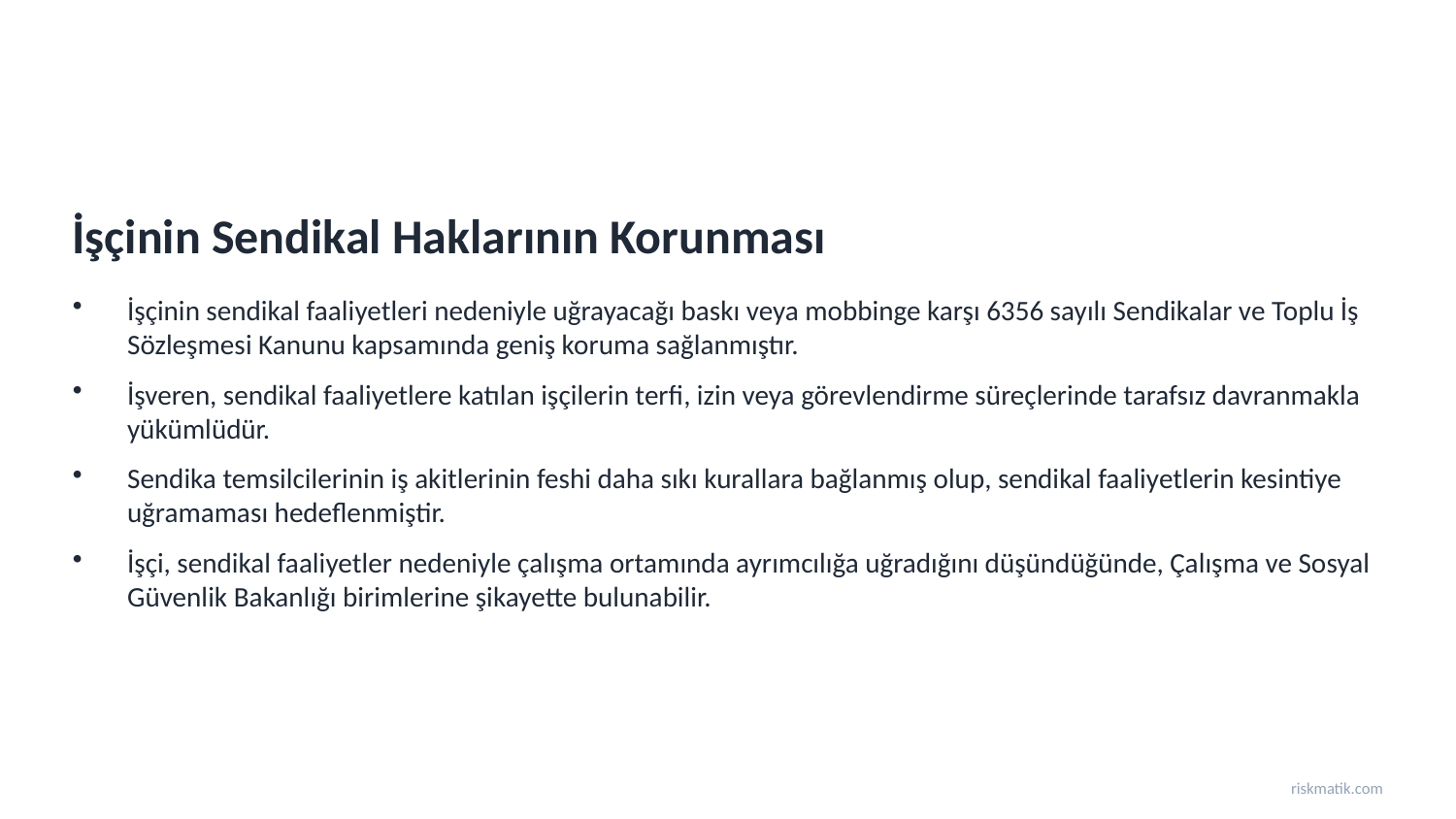

İşçinin Sendikal Haklarının Korunması
İşçinin sendikal faaliyetleri nedeniyle uğrayacağı baskı veya mobbinge karşı 6356 sayılı Sendikalar ve Toplu İş Sözleşmesi Kanunu kapsamında geniş koruma sağlanmıştır.
İşveren, sendikal faaliyetlere katılan işçilerin terfi, izin veya görevlendirme süreçlerinde tarafsız davranmakla yükümlüdür.
Sendika temsilcilerinin iş akitlerinin feshi daha sıkı kurallara bağlanmış olup, sendikal faaliyetlerin kesintiye uğramaması hedeflenmiştir.
İşçi, sendikal faaliyetler nedeniyle çalışma ortamında ayrımcılığa uğradığını düşündüğünde, Çalışma ve Sosyal Güvenlik Bakanlığı birimlerine şikayette bulunabilir.
riskmatik.com